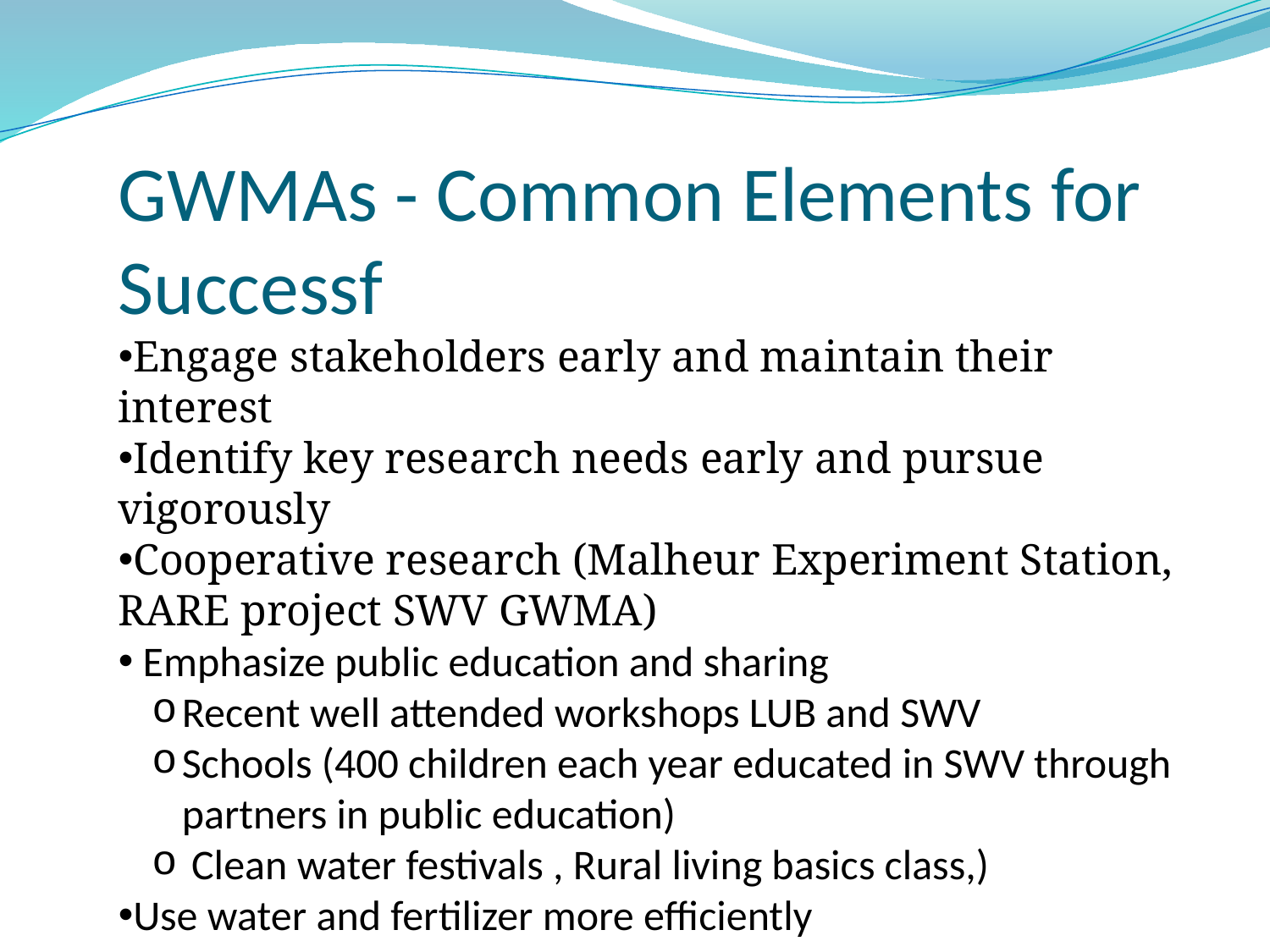

GWMAs - Common Elements for Successf
Engage stakeholders early and maintain their interest
Identify key research needs early and pursue vigorously
Cooperative research (Malheur Experiment Station, RARE project SWV GWMA)
 Emphasize public education and sharing
Recent well attended workshops LUB and SWV
Schools (400 children each year educated in SWV through partners in public education)
 Clean water festivals , Rural living basics class,)
Use water and fertilizer more efficiently